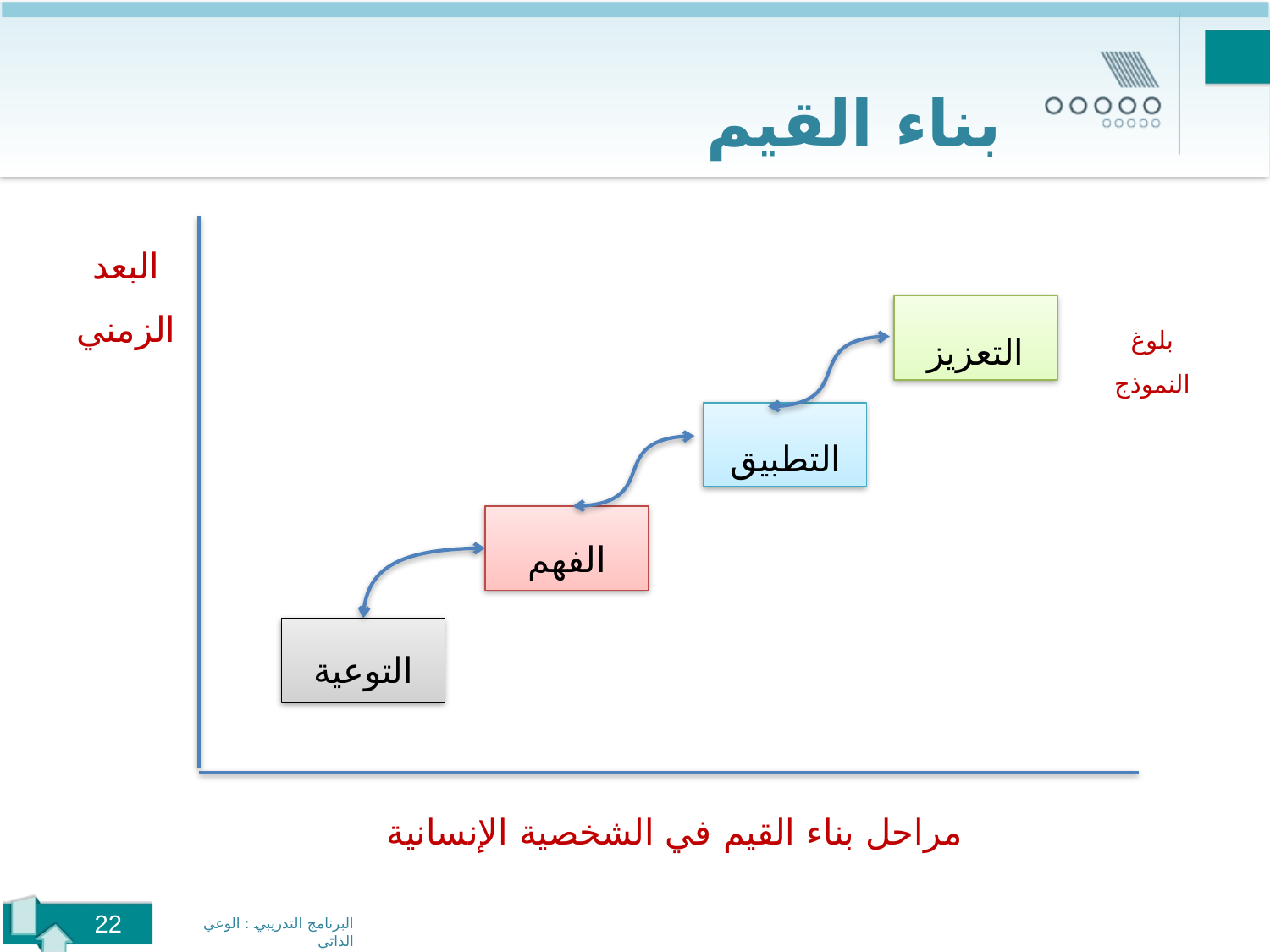

بناء القيم
البعد الزمني

التعزيز
بلوغ النموذج
التطبيق
الفهم
التوعية
مراحل بناء القيم في الشخصية الإنسانية